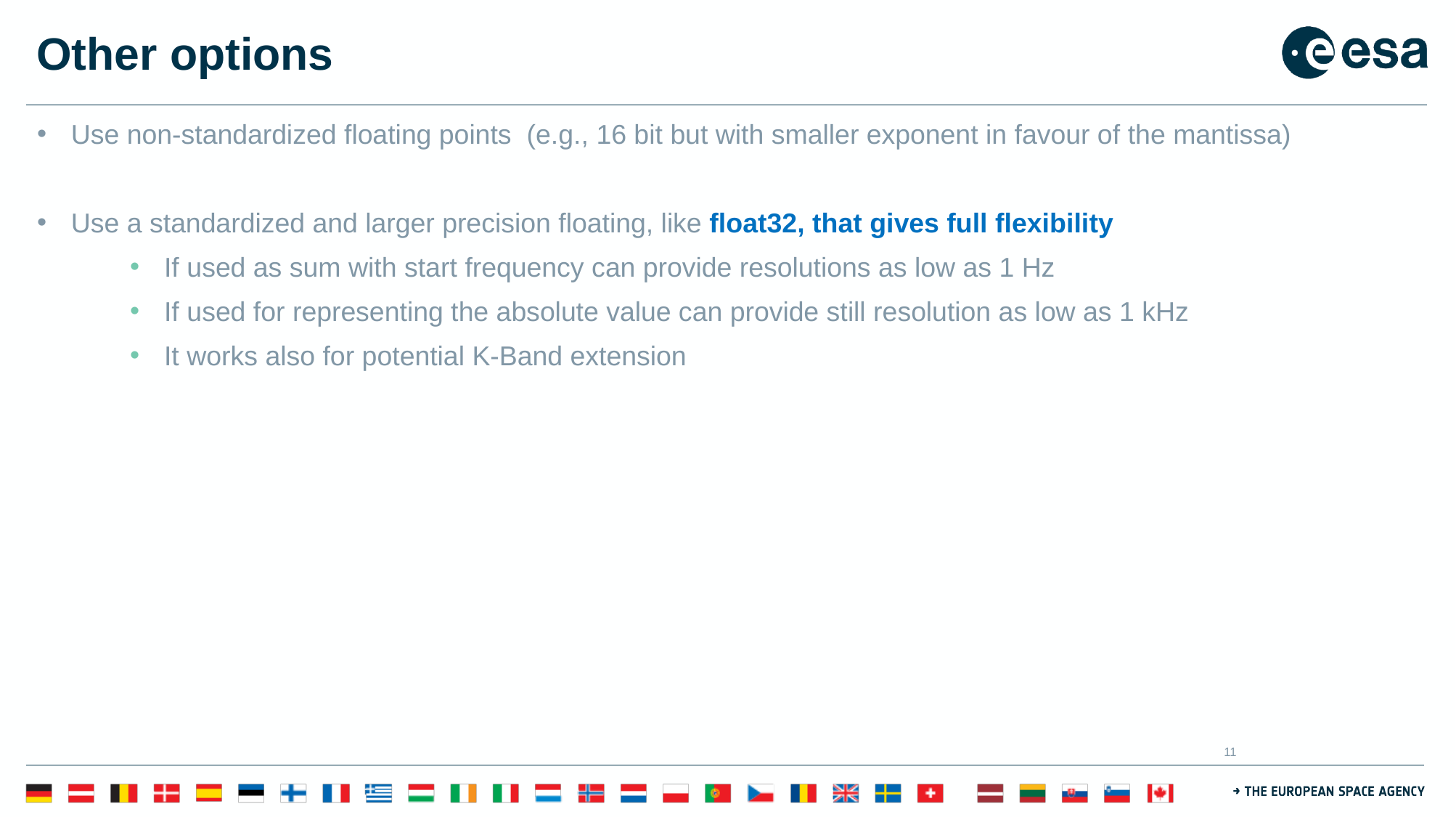

# Other options
Use non-standardized floating points  (e.g., 16 bit but with smaller exponent in favour of the mantissa)

Use a standardized and larger precision floating, like float32, that gives full flexibility
If used as sum with start frequency can provide resolutions as low as 1 Hz
If used for representing the absolute value can provide still resolution as low as 1 kHz
It works also for potential K-Band extension